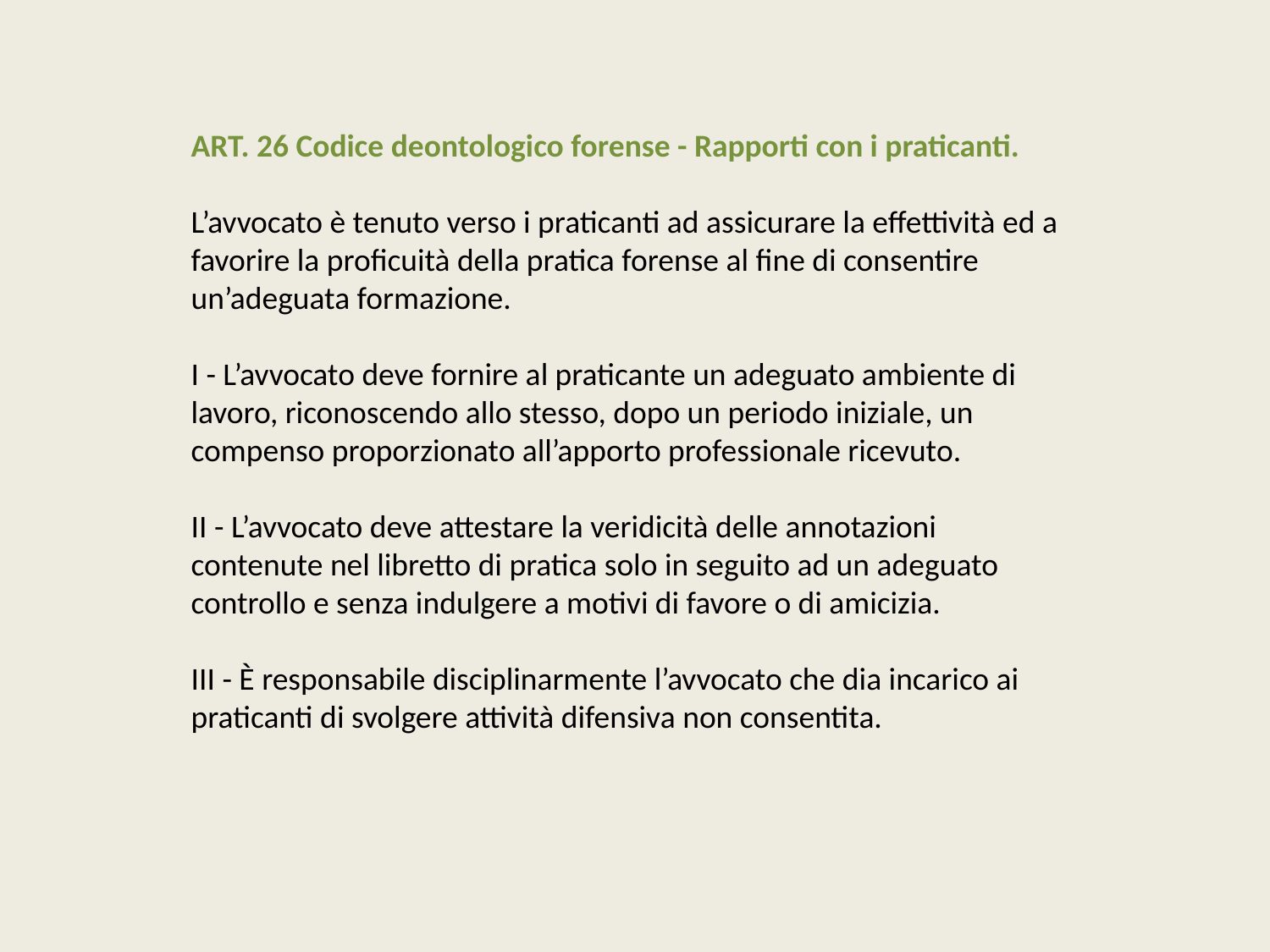

ART. 26 Codice deontologico forense - Rapporti con i praticanti.

L’avvocato è tenuto verso i praticanti ad assicurare la effettività ed a favorire la proficuità della pratica forense al fine di consentire un’adeguata formazione.

I - L’avvocato deve fornire al praticante un adeguato ambiente di lavoro, riconoscendo allo stesso, dopo un periodo iniziale, un compenso proporzionato all’apporto professionale ricevuto.

II - L’avvocato deve attestare la veridicità delle annotazioni contenute nel libretto di pratica solo in seguito ad un adeguato controllo e senza indulgere a motivi di favore o di amicizia.

III - È responsabile disciplinarmente l’avvocato che dia incarico ai praticanti di svolgere attività difensiva non consentita.